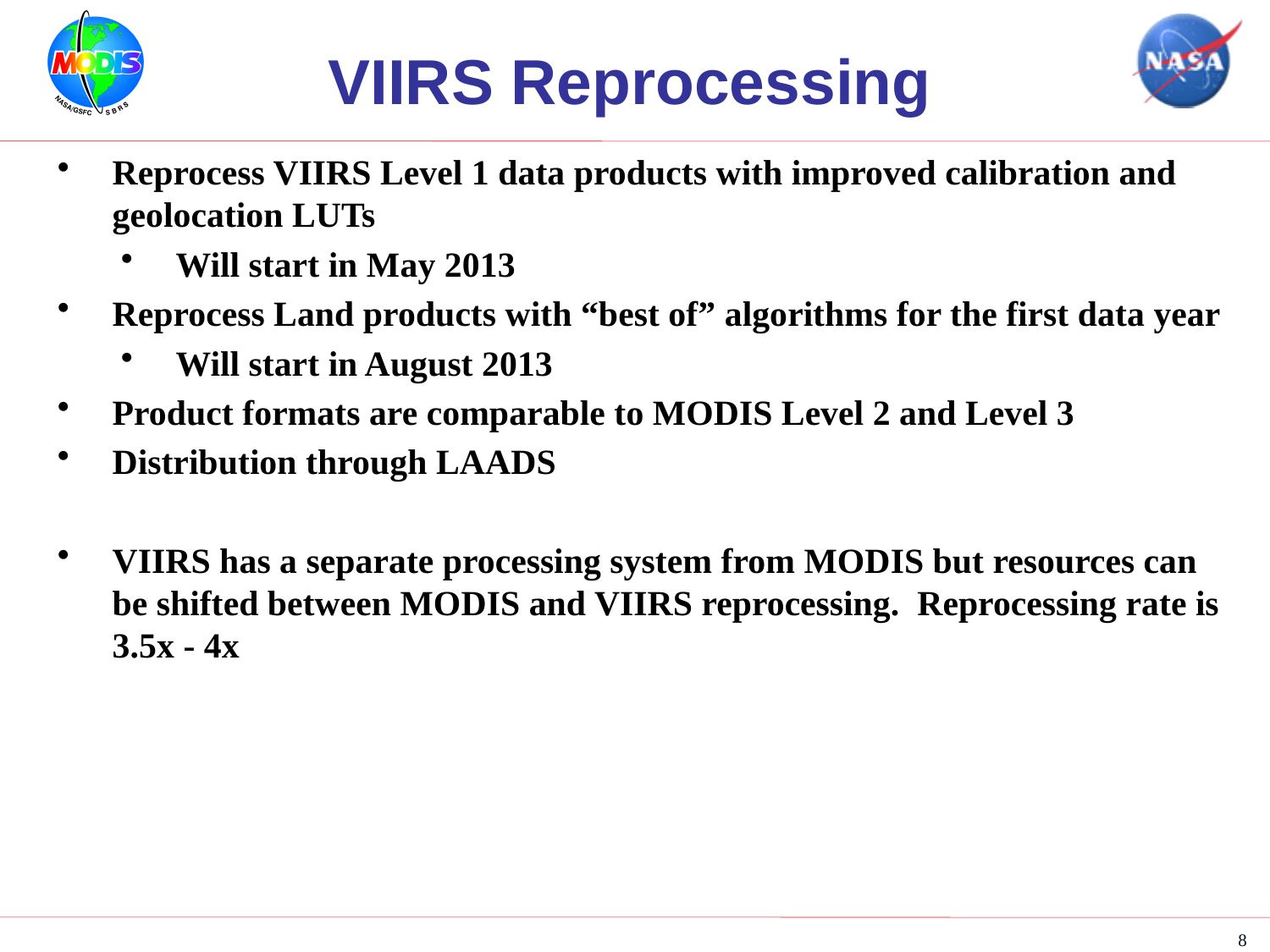

# VIIRS Reprocessing
Reprocess VIIRS Level 1 data products with improved calibration and geolocation LUTs
Will start in May 2013
Reprocess Land products with “best of” algorithms for the first data year
Will start in August 2013
Product formats are comparable to MODIS Level 2 and Level 3
Distribution through LAADS

VIIRS has a separate processing system from MODIS but resources can be shifted between MODIS and VIIRS reprocessing.  Reprocessing rate is 3.5x - 4x